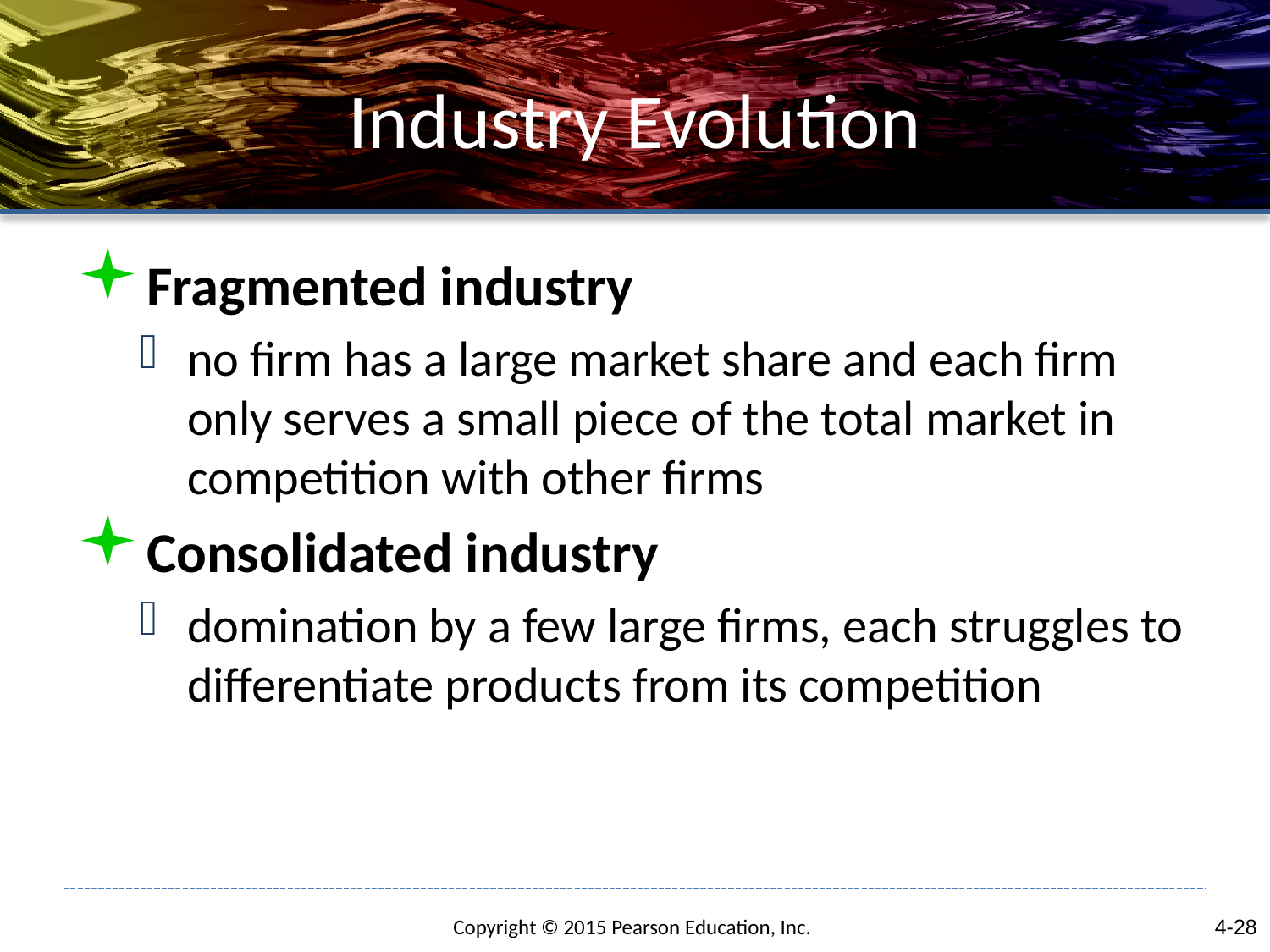

# Industry Evolution
Fragmented industry
no firm has a large market share and each firm only serves a small piece of the total market in competition with other firms
Consolidated industry
domination by a few large firms, each struggles to differentiate products from its competition
4-28
Copyright © 2015 Pearson Education, Inc.